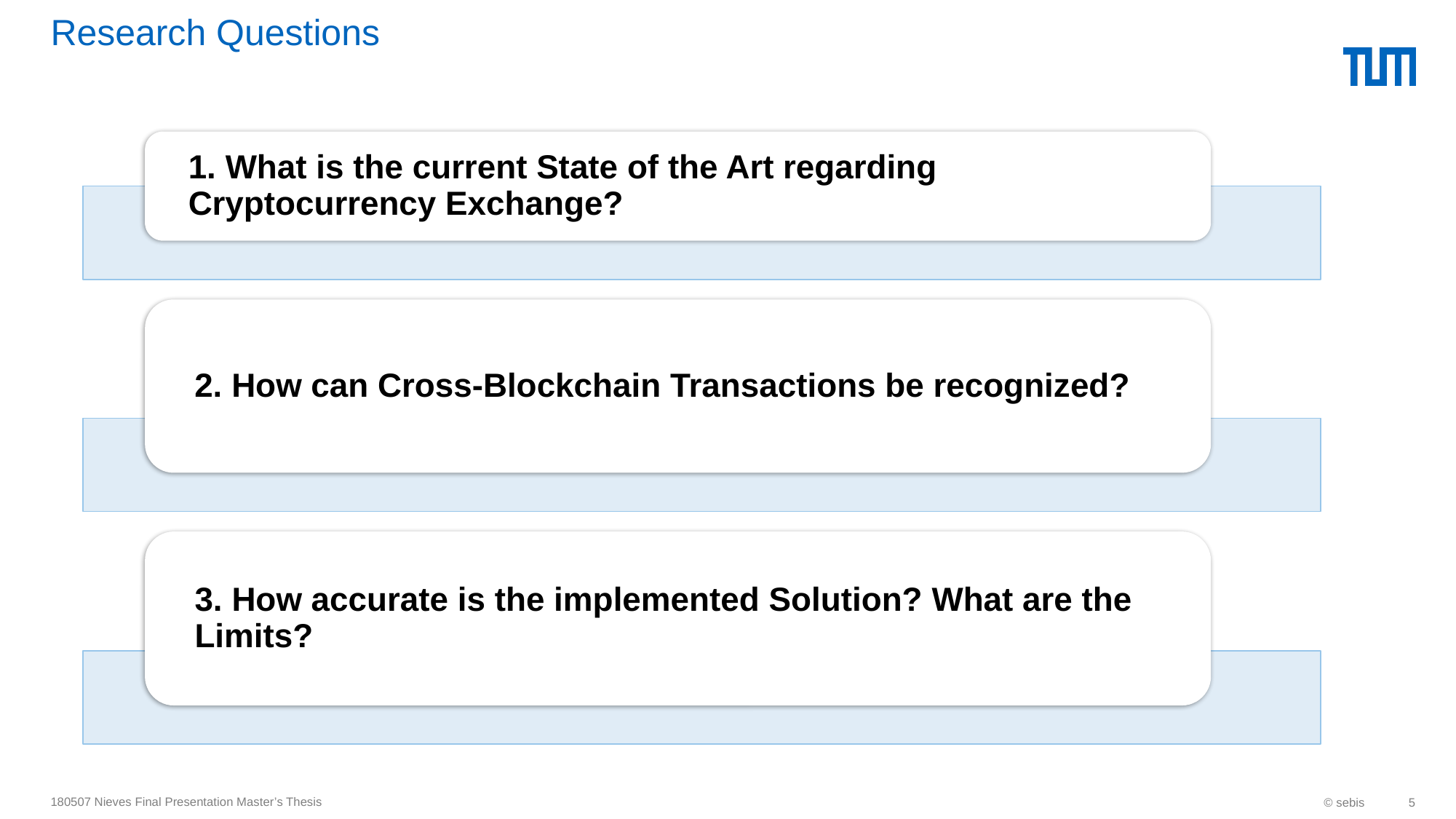

Research Questions
1. What is the current State of the Art regarding Cryptocurrency Exchange?
2. How can Cross-Blockchain Transactions be recognized?
3. How accurate is the implemented Solution? What are the Limits?
180507 Nieves Final Presentation Master’s Thesis
© sebis
5